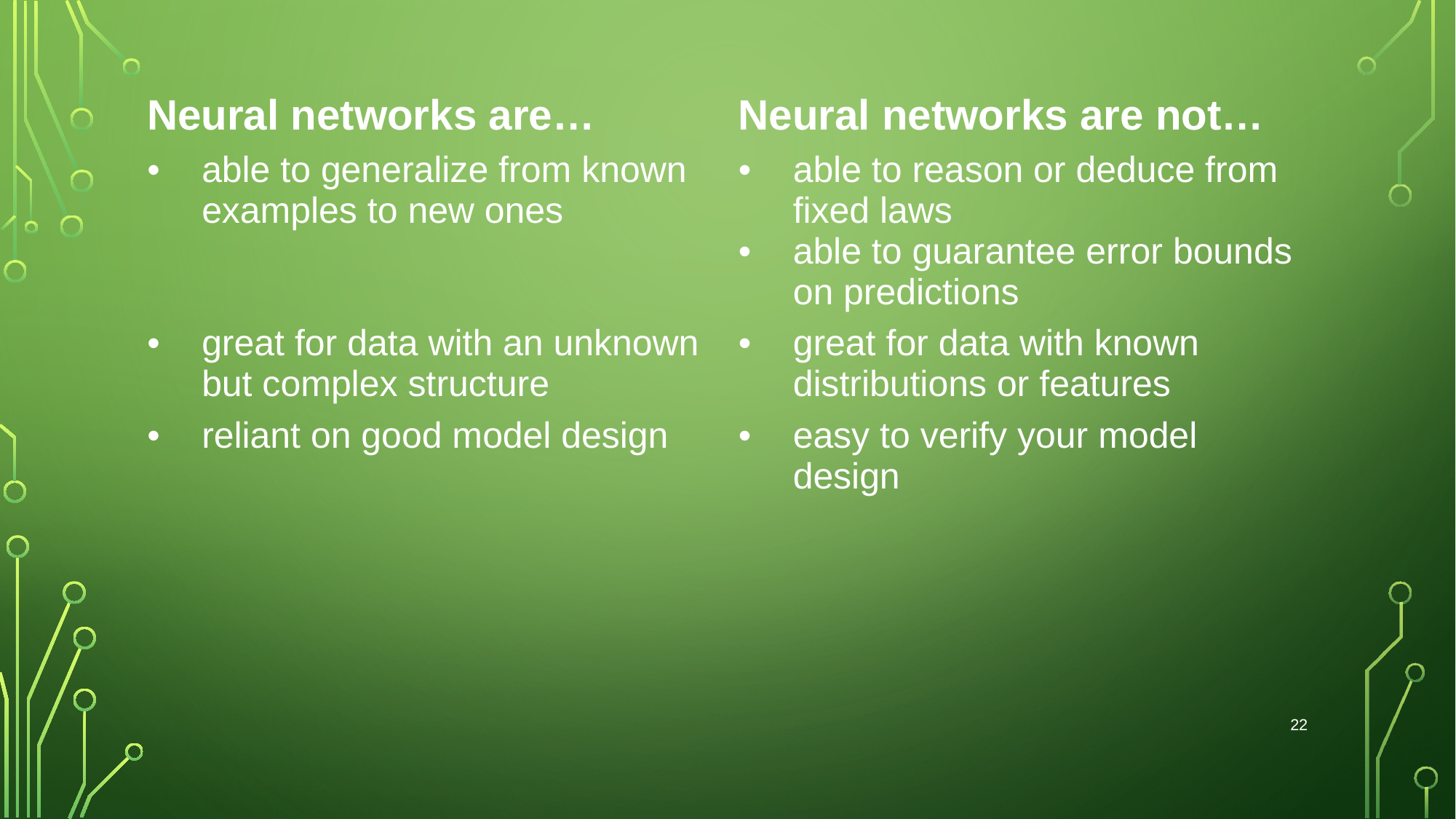

| Neural networks are… | Neural networks are not… |
| --- | --- |
| able to generalize from known examples to new ones | able to reason or deduce from fixed laws able to guarantee error bounds on predictions |
| great for data with an unknown but complex structure | great for data with known distributions or features |
| reliant on good model design | easy to verify your model design |
|  |  |
22